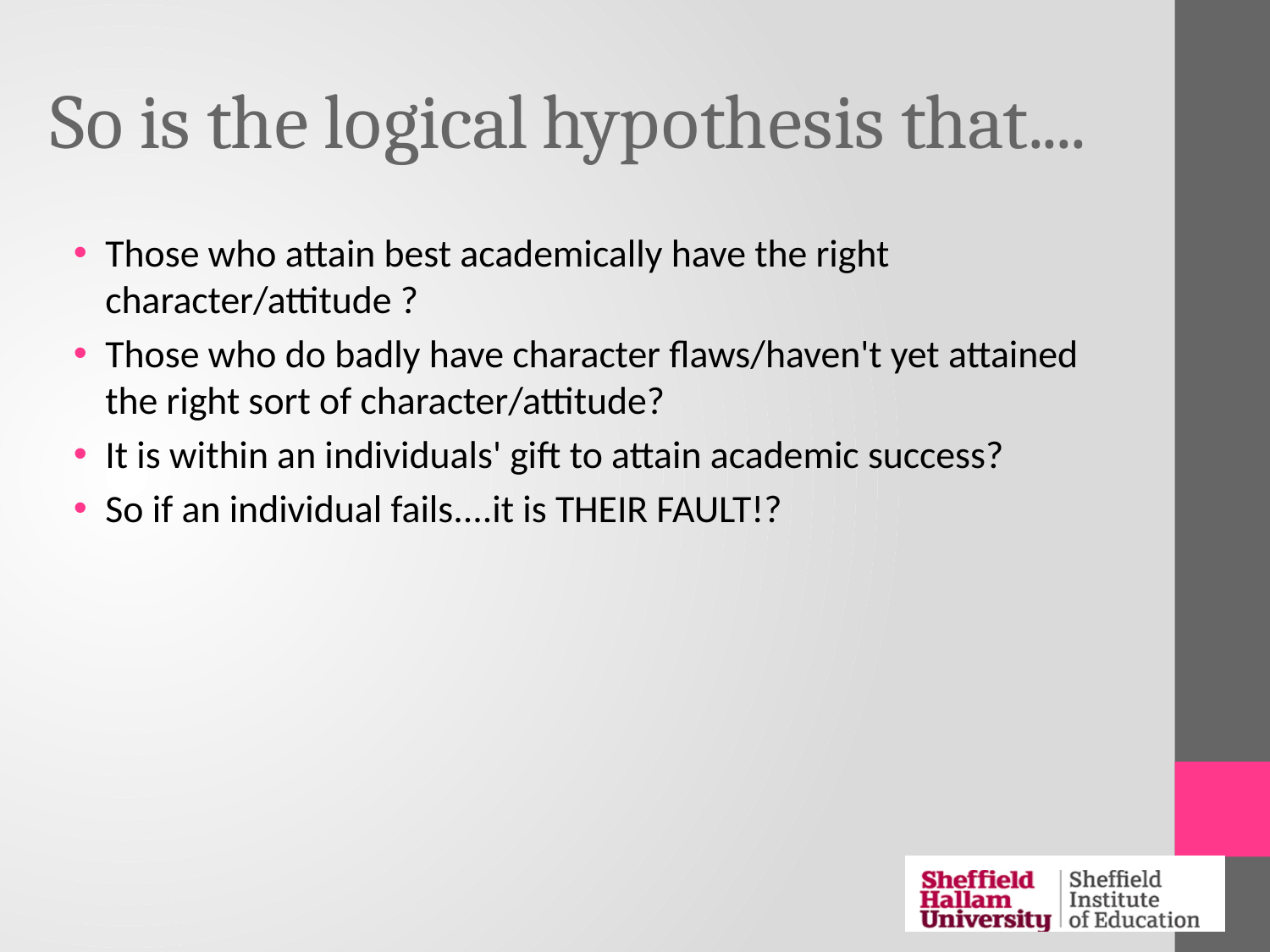

# So is the logical hypothesis that....
Those who attain best academically have the right character/attitude ?
Those who do badly have character flaws/haven't yet attained the right sort of character/attitude?
It is within an individuals' gift to attain academic success?
So if an individual fails....it is THEIR FAULT!?